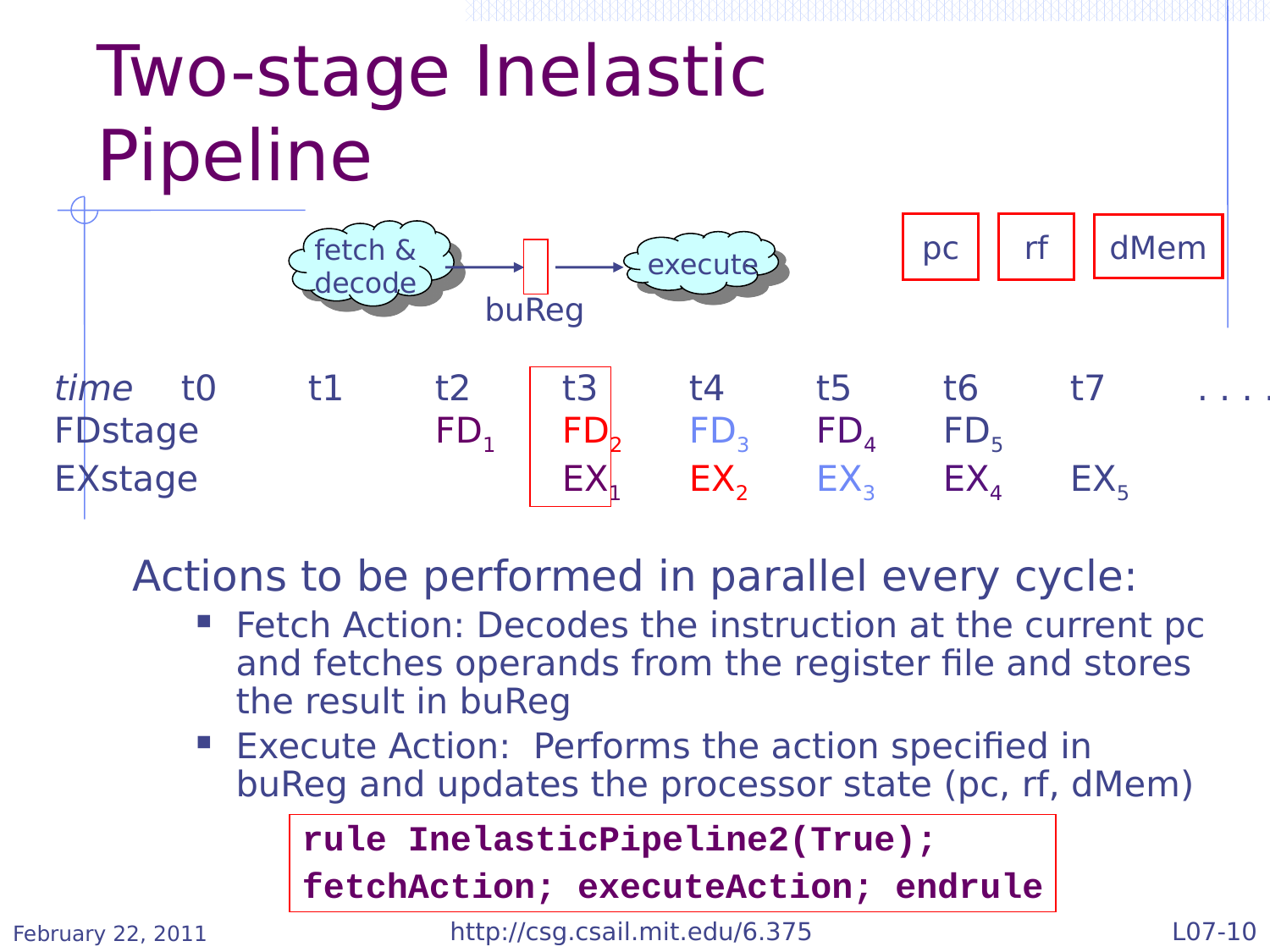

# Two-stage Inelastic Pipeline
pc
rf
dMem

fetch & decode

execute

buReg
time 	t0	t1	t2	t3	t4	t5	t6	t7	. . . .
FDstage		FD1	FD2	FD3	FD4	FD5
EXstage			EX1	EX2	EX3	EX4	EX5

Actions to be performed in parallel every cycle:
Fetch Action: Decodes the instruction at the current pc and fetches operands from the register file and stores the result in buReg
Execute Action:  Performs the action specified in buReg and updates the processor state (pc, rf, dMem)
rule InelasticPipeline2(True);
fetchAction; executeAction; endrule
February 22, 2011
http://csg.csail.mit.edu/6.375
L07-10